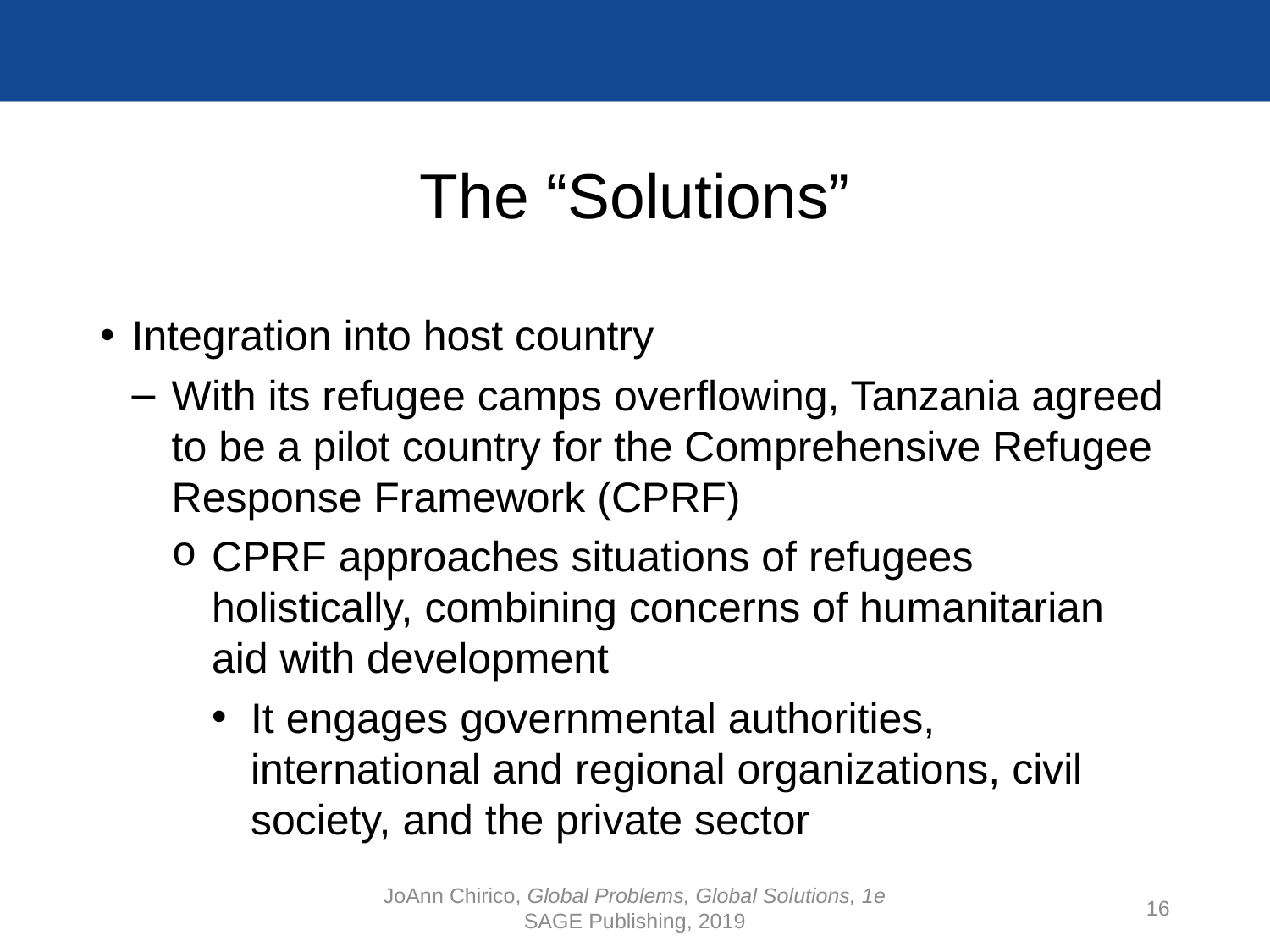

# The “Solutions”
Integration into host country
With its refugee camps overflowing, Tanzania agreed to be a pilot country for the Comprehensive Refugee Response Framework (CPRF)
CPRF approaches situations of refugees holistically, combining concerns of humanitarian aid with development
It engages governmental authorities, international and regional organizations, civil society, and the private sector
JoAnn Chirico, Global Problems, Global Solutions, 1e
SAGE Publishing, 2019
16